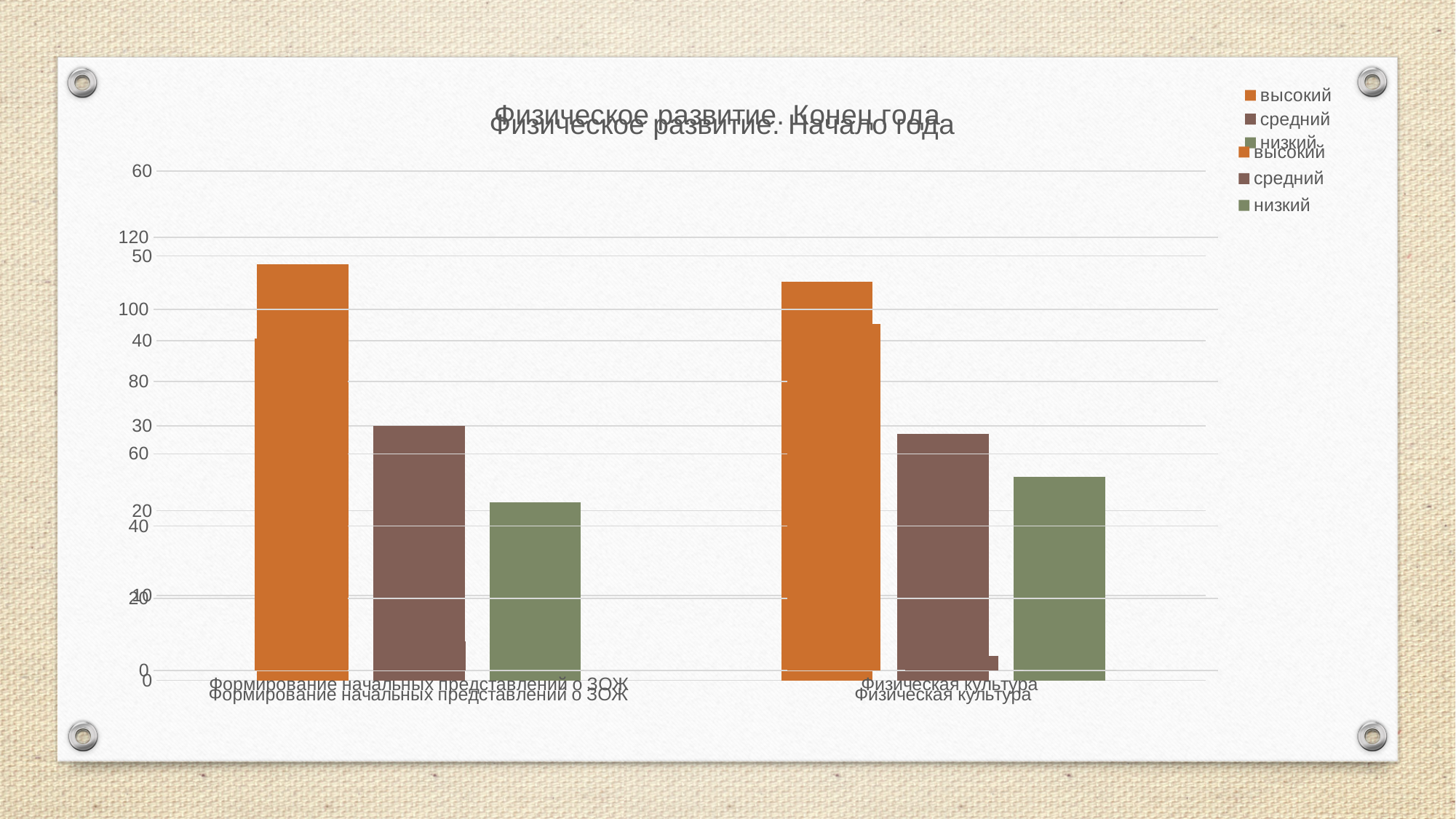

### Chart: Физическое развитие. Конец года

| Category | высокий | средний | низкий |
|---|---|---|---|
| Формирование начальных представлений о ЗОЖ | 92.0 | 8.0 | 0.0 |
| Физическая культура  | 96.0 | 4.0 | 0.0 |

### Chart: Физическое развитие. Начало года

| Category | высокий | средний | низкий |
|---|---|---|---|
| Формирование начальных представлений о ЗОЖ | 49.0 | 30.0 | 21.0 |
| Физическая культура | 47.0 | 29.0 | 24.0 |